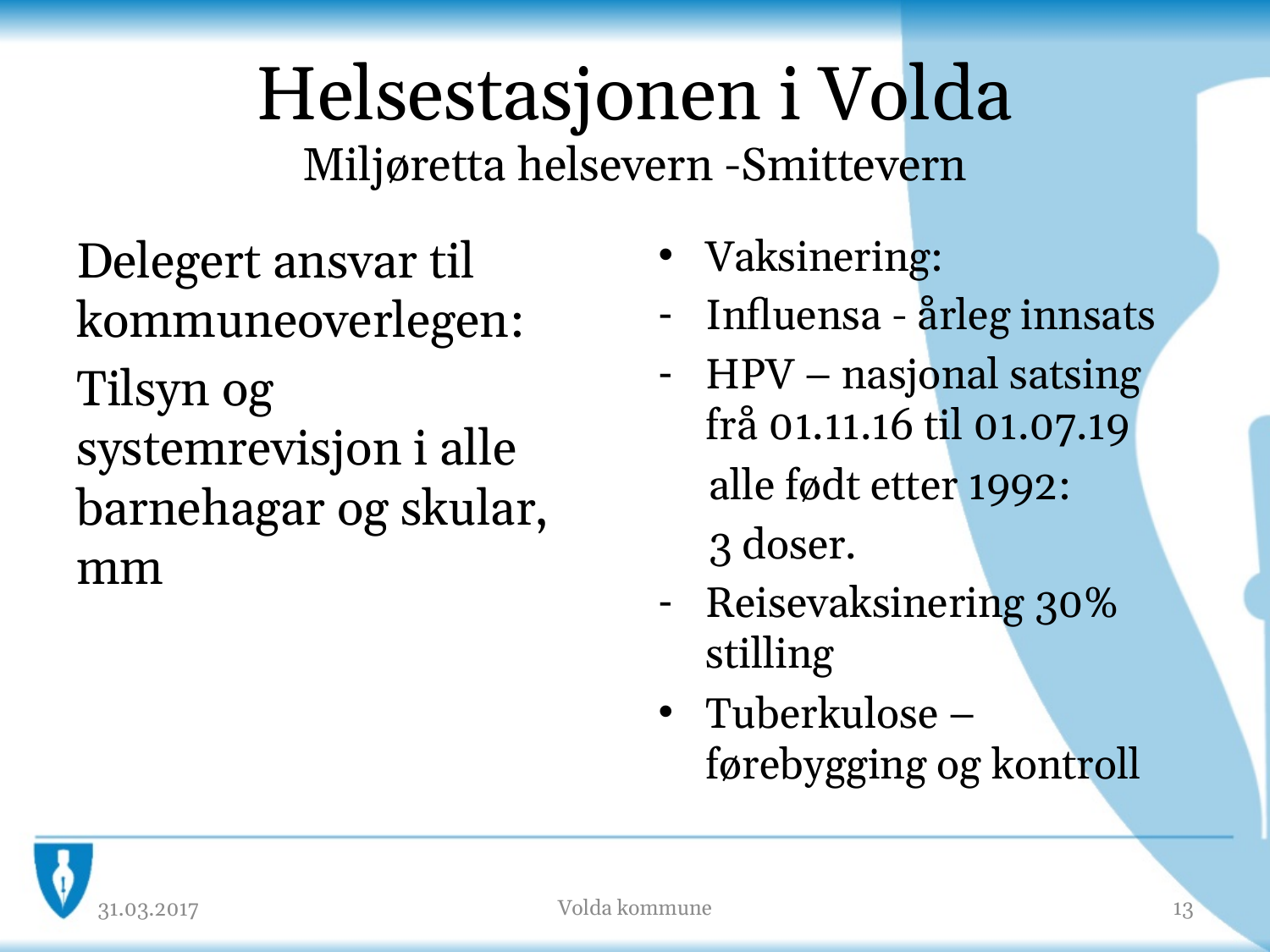

# Helsestasjonen i Volda Miljøretta helsevern -Smittevern
Delegert ansvar til kommuneoverlegen:
Tilsyn og systemrevisjon i alle barnehagar og skular, mm
Vaksinering:
Influensa - årleg innsats
HPV – nasjonal satsing frå 01.11.16 til 01.07.19
     alle født etter 1992:
     3 doser.
Reisevaksinering 30% stilling
Tuberkulose – førebygging og kontroll
31.03.2017
Volda kommune
13